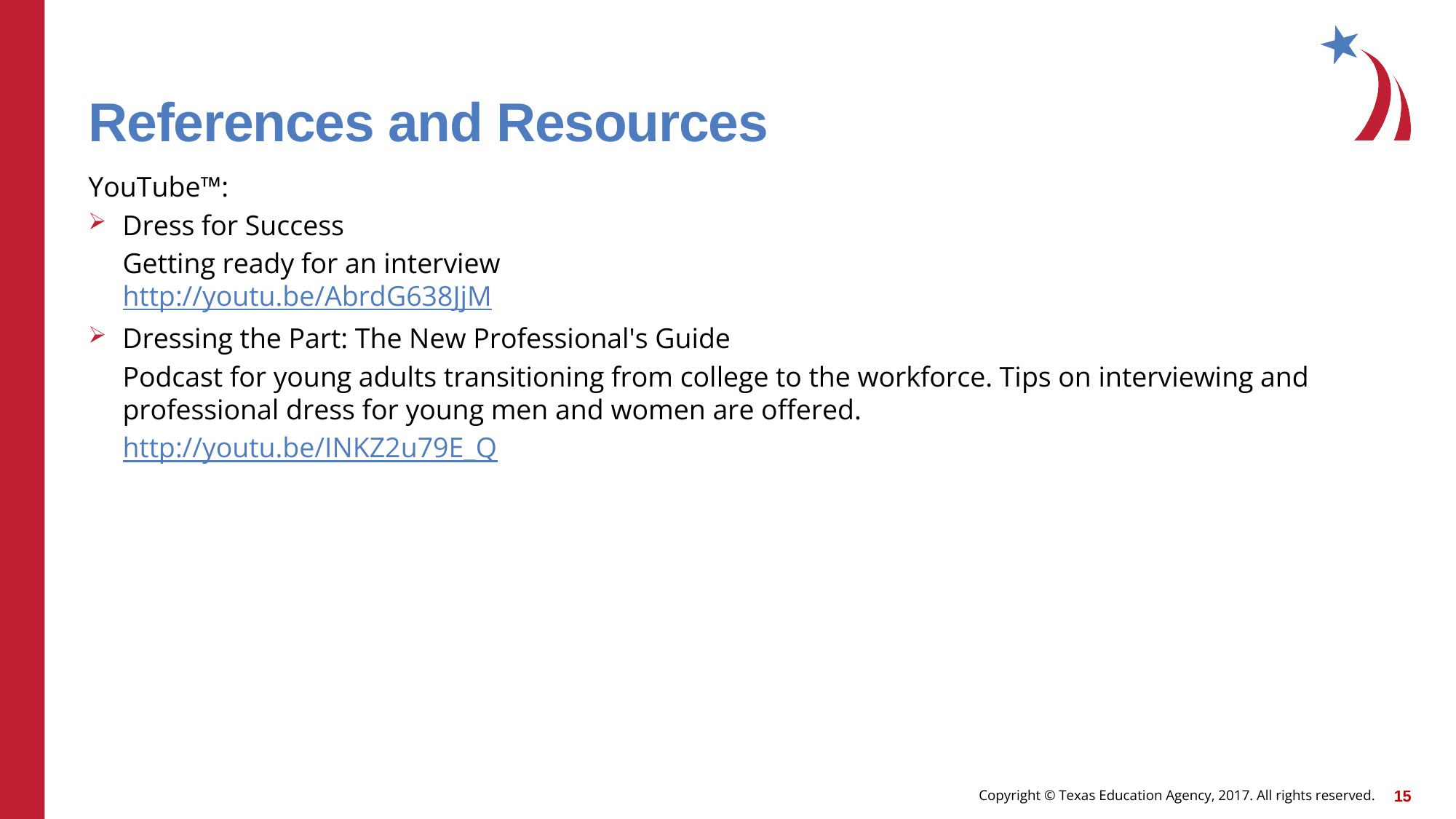

# References and Resources
YouTube™:
Dress for Success
Getting ready for an interview
http://youtu.be/AbrdG638JjM
Dressing the Part: The New Professional's Guide
Podcast for young adults transitioning from college to the workforce. Tips on interviewing and professional dress for young men and women are offered.
http://youtu.be/INKZ2u79E_Q